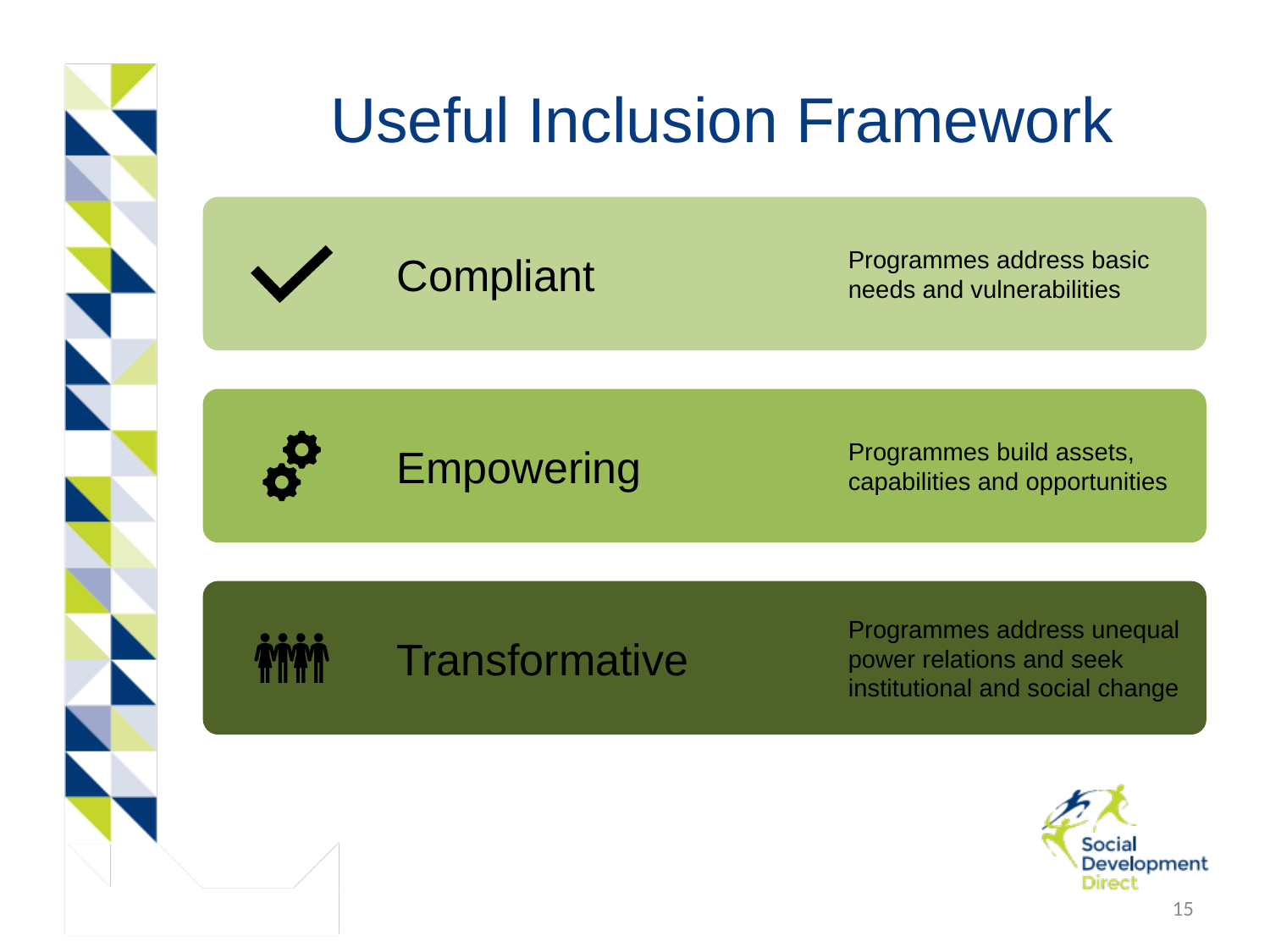

# Useful Inclusion Framework
Compliant
Programmes address basic needs and vulnerabilities
Empowering
Programmes build assets, capabilities and opportunities
Transformative
Programmes address unequal power relations and seek institutional and social change
15